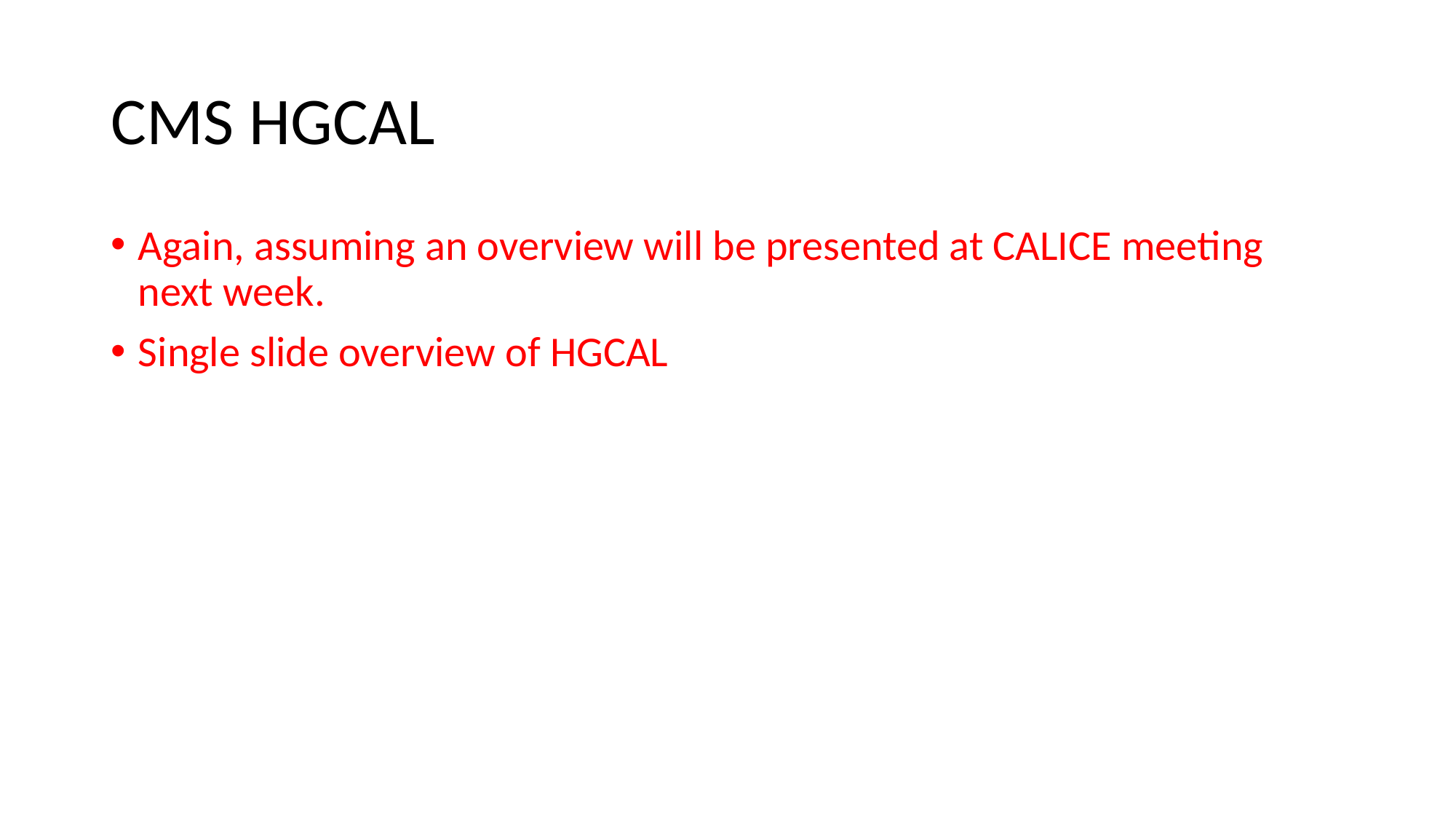

# CMS HGCAL
Again, assuming an overview will be presented at CALICE meeting next week.
Single slide overview of HGCAL